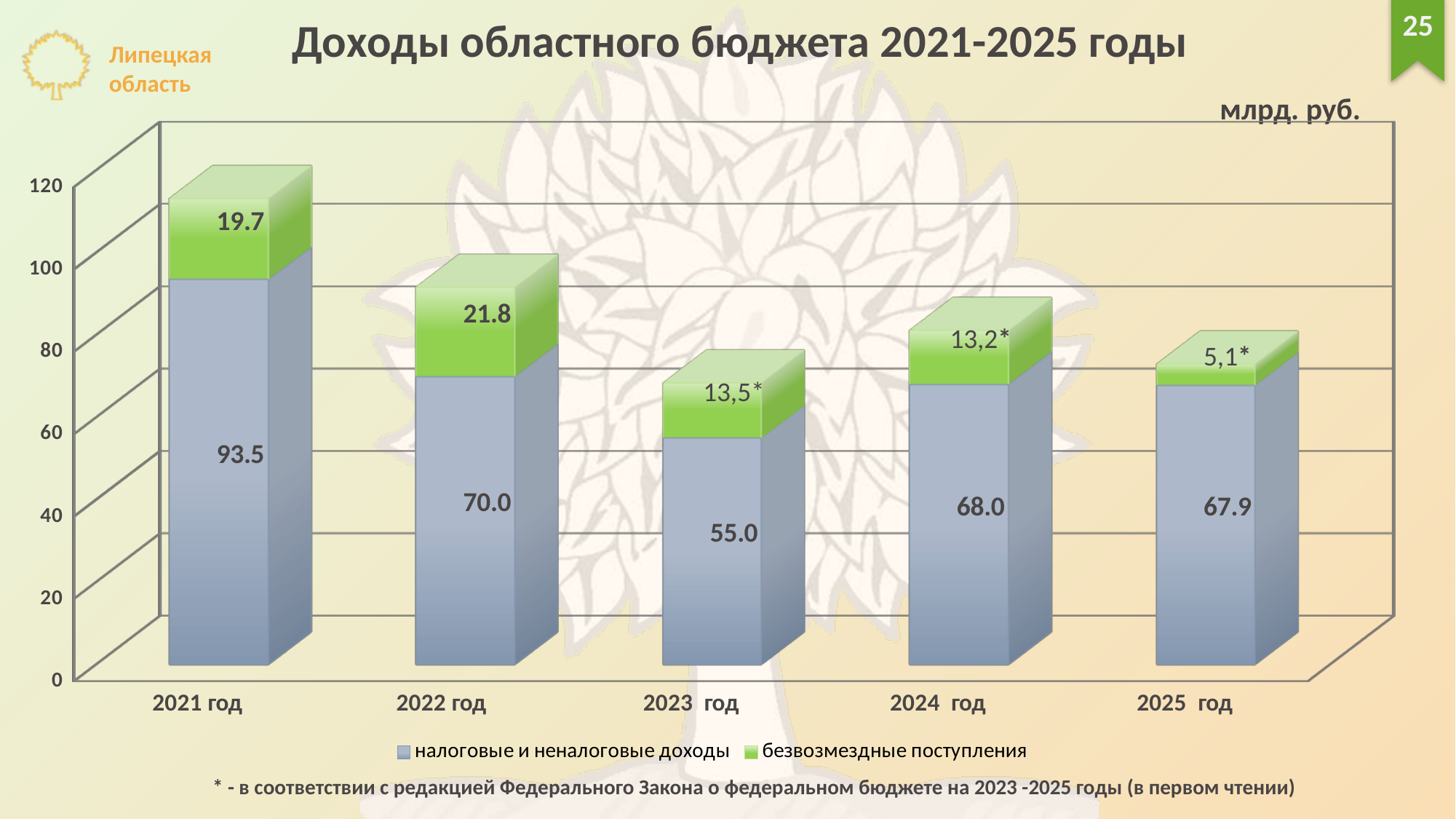

25
Доходы областного бюджета 2021-2025 годы
млрд. руб.

[unsupported chart]

* - в соответствии с редакцией Федерального Закона о федеральном бюджете на 2023 -2025 годы (в первом чтении)